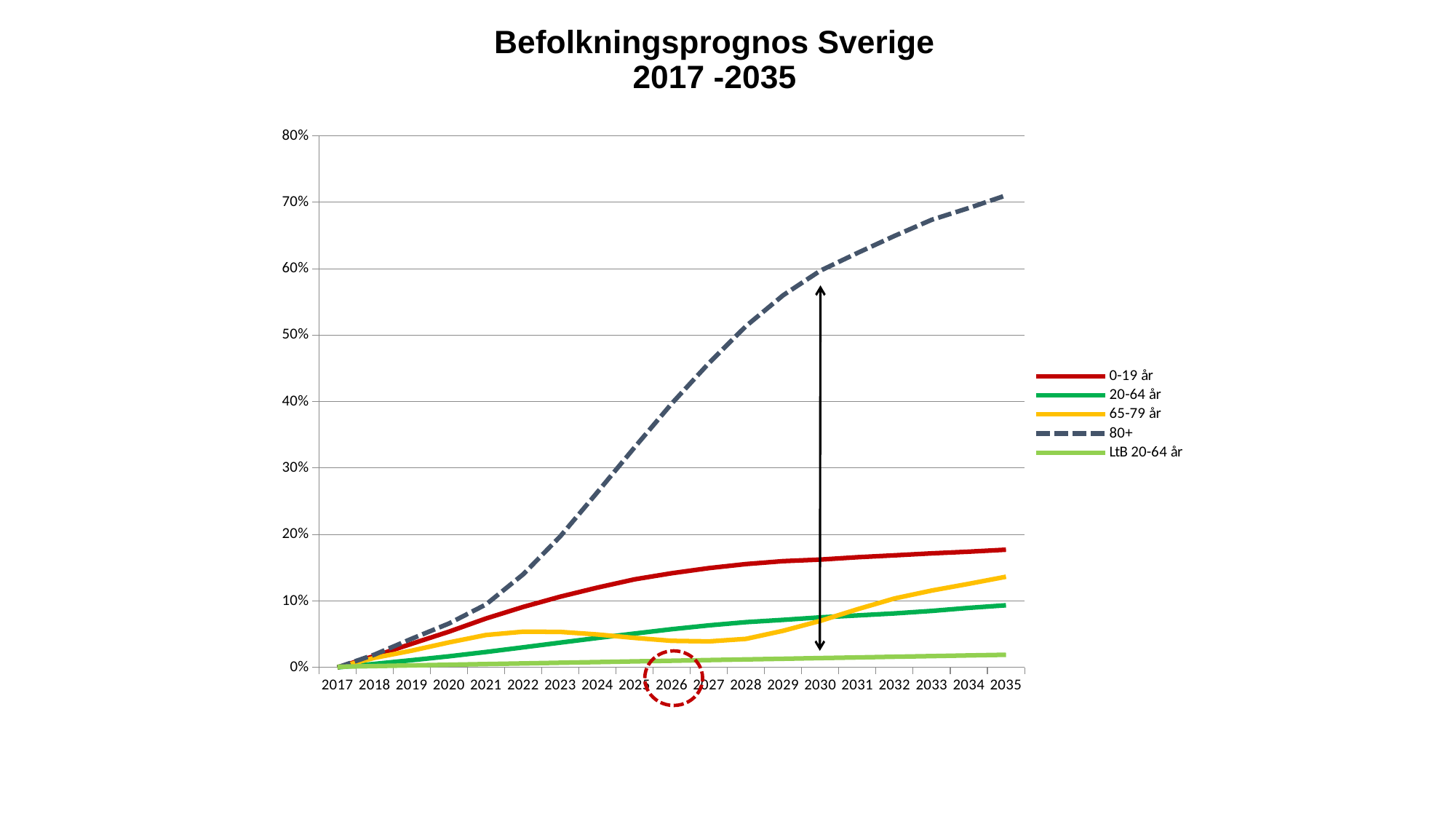

# Befolkningsprognos Sverige 2017 -2035

### Chart

| Category | 0-19 år | 20-64 år | 65-79 år | 80+ | LtB 20-64 år |
|---|---|---|---|---|---|
| 2017 | 0.0 | 0.0 | 0.0 | 0.0 | 0.001 |
| 2018 | 0.017180613725329173 | 0.005280755703250805 | 0.014400870395512057 | 0.019298344660298127 | 0.002 |
| 2019 | 0.035556274123347296 | 0.010859111481889009 | 0.02522996092989395 | 0.04310930537250497 | 0.003 |
| 2020 | 0.053756997481590976 | 0.01662749478247132 | 0.03752576960882386 | 0.0660442189650574 | 0.004 |
| 2021 | 0.07356380539815499 | 0.023184743474971105 | 0.04874362074629992 | 0.0947532564618209 | 0.005 |
| 2022 | 0.09098479715857764 | 0.030179211370193706 | 0.053758030315297564 | 0.14007214734723197 | 0.006 |
| 2023 | 0.10643828187019244 | 0.03729129885283659 | 0.05342882168066361 | 0.19728386457479594 | 0.007 |
| 2024 | 0.12010775095124689 | 0.044264806556486506 | 0.04951043598063022 | 0.2637446926145334 | 0.008 |
| 2025 | 0.13251288289398044 | 0.05096531209552027 | 0.04434881929858487 | 0.33118279988552984 | 0.009000000000000001 |
| 2026 | 0.1416925864334401 | 0.05749484483222146 | 0.03994197363252956 | 0.39715109476688387 | 0.010000000000000002 |
| 2027 | 0.14939751512414115 | 0.06325889751471024 | 0.039136349250213955 | 0.4578514263020494 | 0.011000000000000003 |
| 2028 | 0.15546513577509513 | 0.06811715811675624 | 0.04290953520692302 | 0.5136595213667893 | 0.012000000000000004 |
| 2029 | 0.15992068380279761 | 0.07153505514089406 | 0.05506817362142211 | 0.5600199349389006 | 0.013000000000000005 |
| 2030 | 0.16220470285510935 | 0.07527237855561068 | 0.06999229839149464 | 0.5969871766169397 | 0.014000000000000005 |
| 2031 | 0.16580053584626755 | 0.07816713691405006 | 0.08748117254480282 | 0.6236715718816129 | 0.015000000000000006 |
| 2032 | 0.16865042703457336 | 0.08121225433269678 | 0.10375692626194971 | 0.6493709008295193 | 0.016000000000000007 |
| 2033 | 0.17156960868851112 | 0.08500622223207678 | 0.11565594485889194 | 0.6736510334435855 | 0.017000000000000008 |
| 2034 | 0.17412351838164847 | 0.08957710301743611 | 0.12581725039863018 | 0.6913413449464735 | 0.01800000000000001 |
| 2035 | 0.17709231543073006 | 0.09341784159222623 | 0.13639006673166085 | 0.710320419100942 | 0.01900000000000001 |